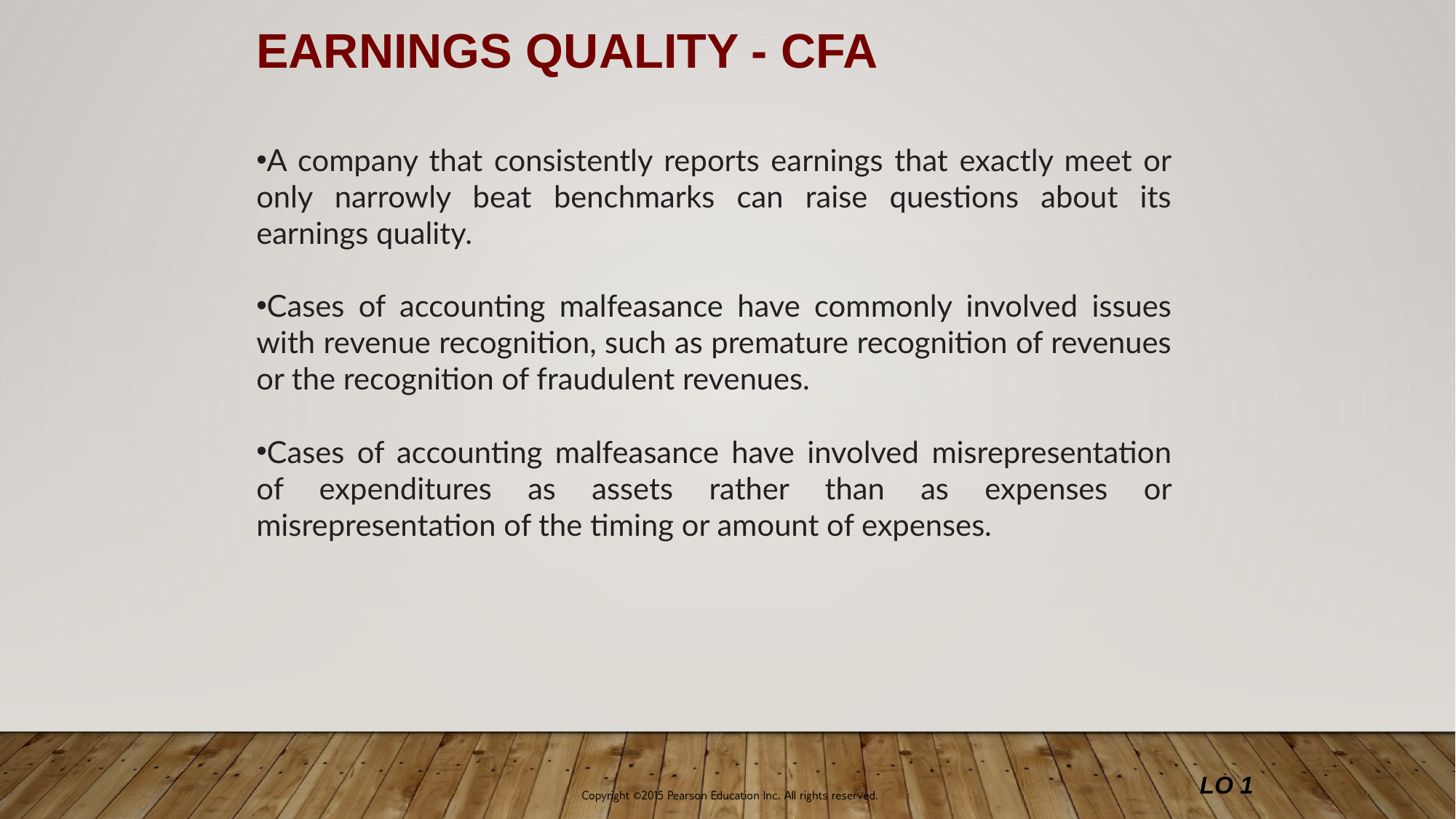

EARNINGS QUALITY - CFA
A company that consistently reports earnings that exactly meet or only narrowly beat benchmarks can raise questions about its earnings quality.

Cases of accounting malfeasance have commonly involved issues with revenue recognition, such as premature recognition of revenues or the recognition of fraudulent revenues.

Cases of accounting malfeasance have involved misrepresentation of expenditures as assets rather than as expenses or misrepresentation of the timing or amount of expenses.

LO 1
Copyright ©2015 Pearson Education Inc. All rights reserved.